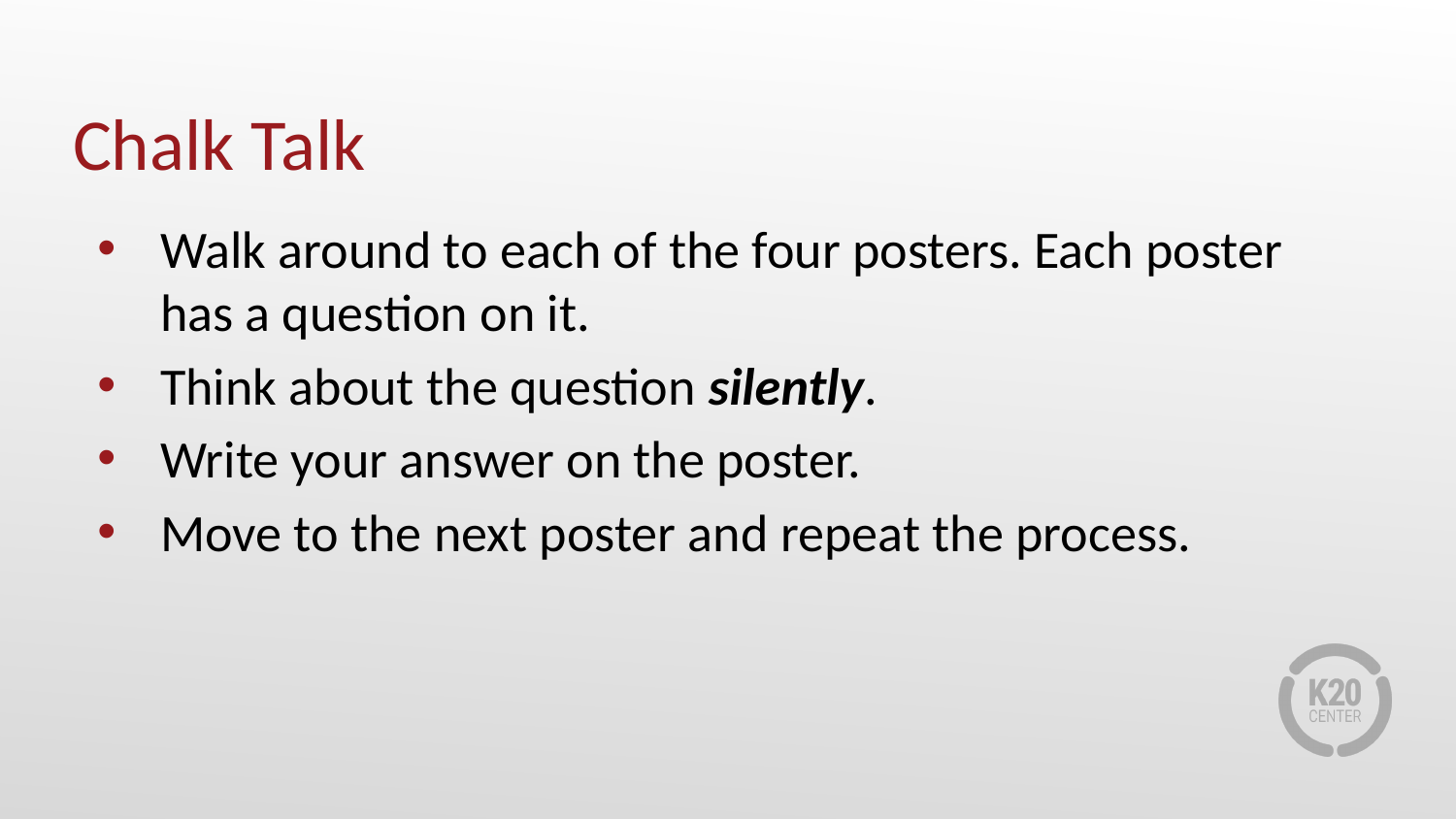

# Chalk Talk
Walk around to each of the four posters. Each poster has a question on it.
Think about the question silently.
Write your answer on the poster.
Move to the next poster and repeat the process.